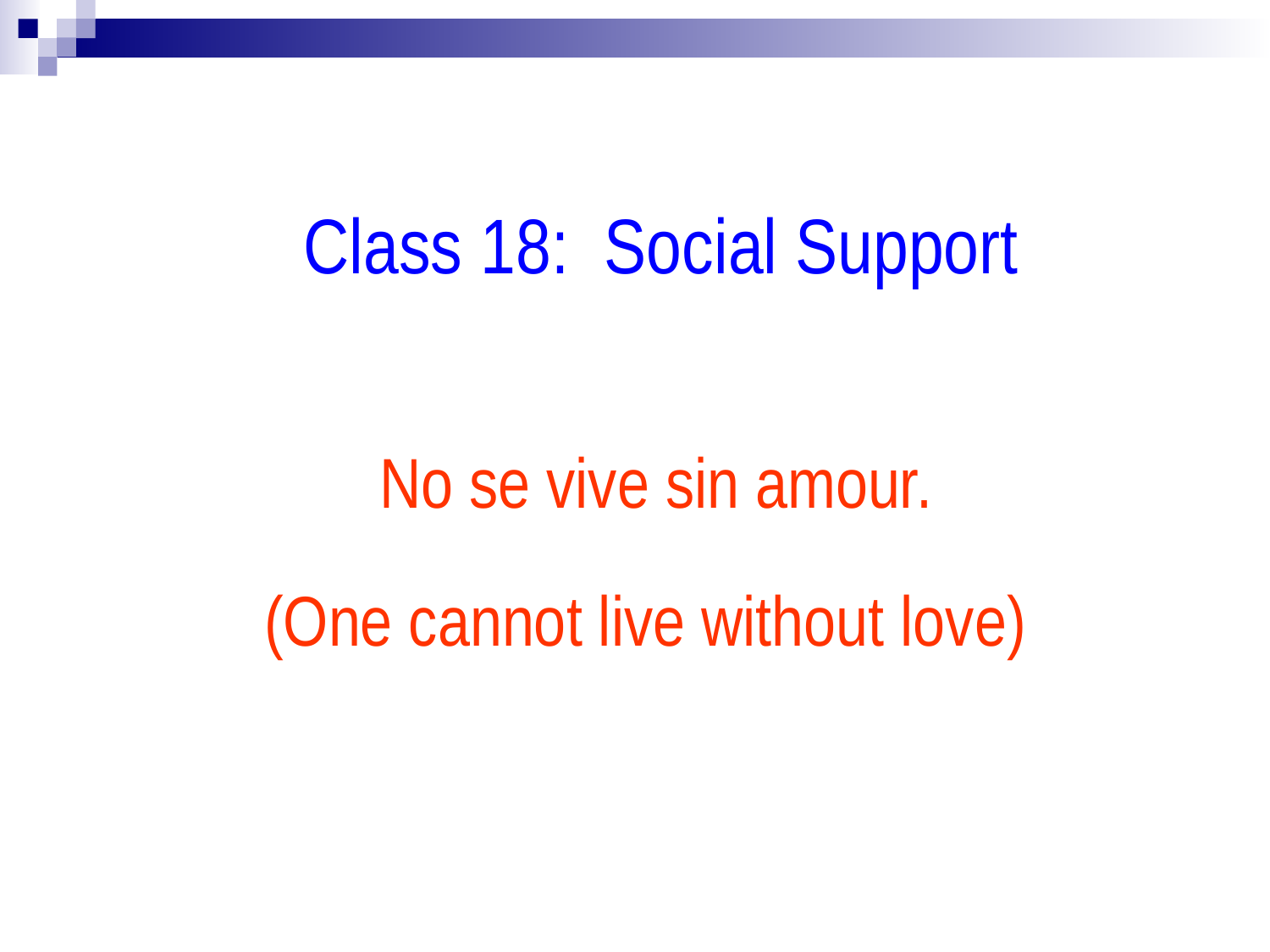

Class 18:  Social Support
No se vive sin amour.
(One cannot live without love)